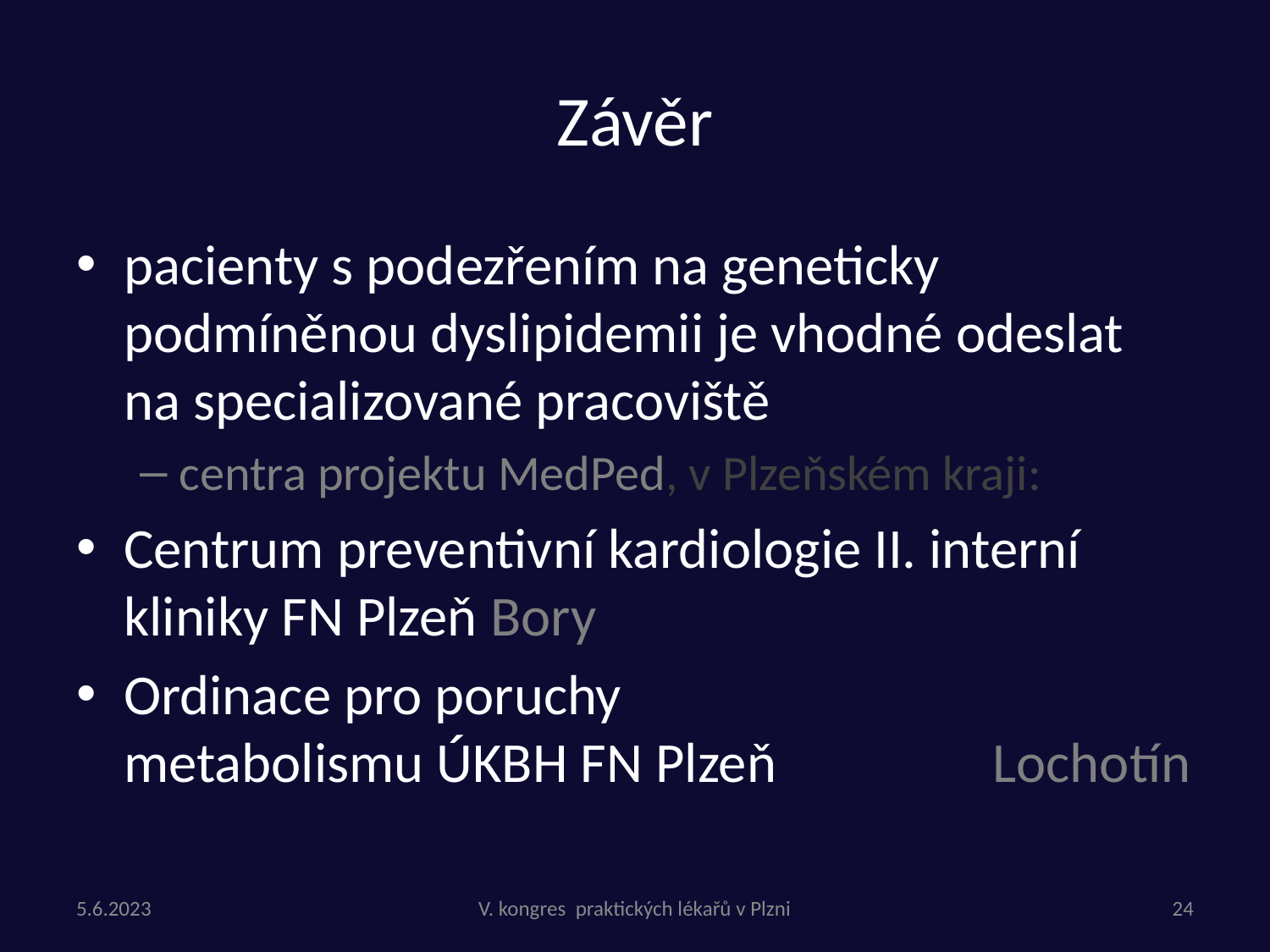

# Závěr
pacienty s podezřením na geneticky podmíněnou dyslipidemii je vhodné odeslat na specializované pracoviště
centra projektu MedPed, v Plzeňském kraji:
Centrum preventivní kardiologie II. interní kliniky FN Plzeň Bory
Ordinace pro poruchy                      metabolismu ÚKBH FN Plzeň                 Lochotín
5.6.2023
V. kongres  praktických lékařů v Plzni
24